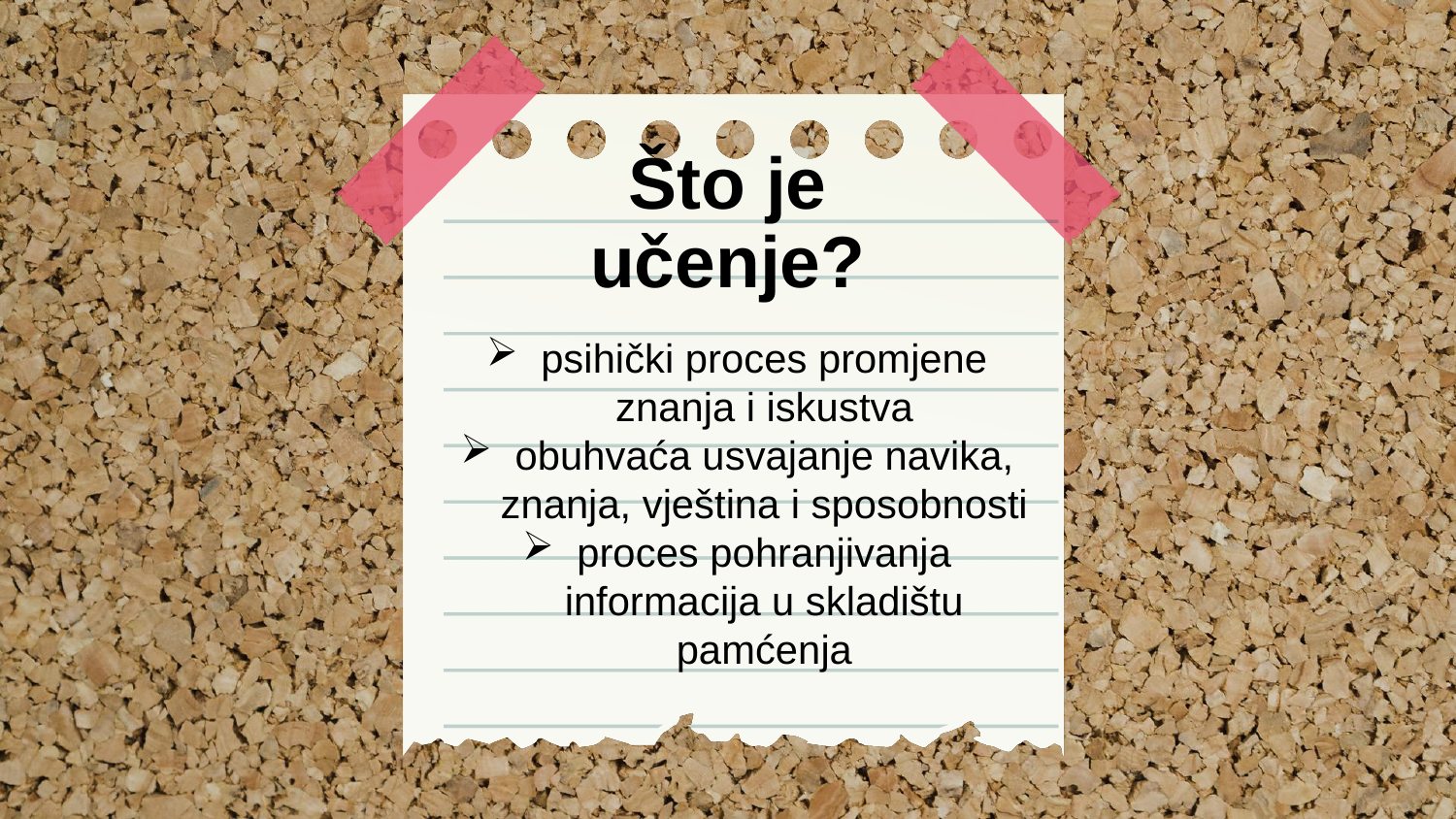

# Što je učenje?
psihički proces promjene znanja i iskustva
obuhvaća usvajanje navika, znanja, vještina i sposobnosti
proces pohranjivanja informacija u skladištu pamćenja